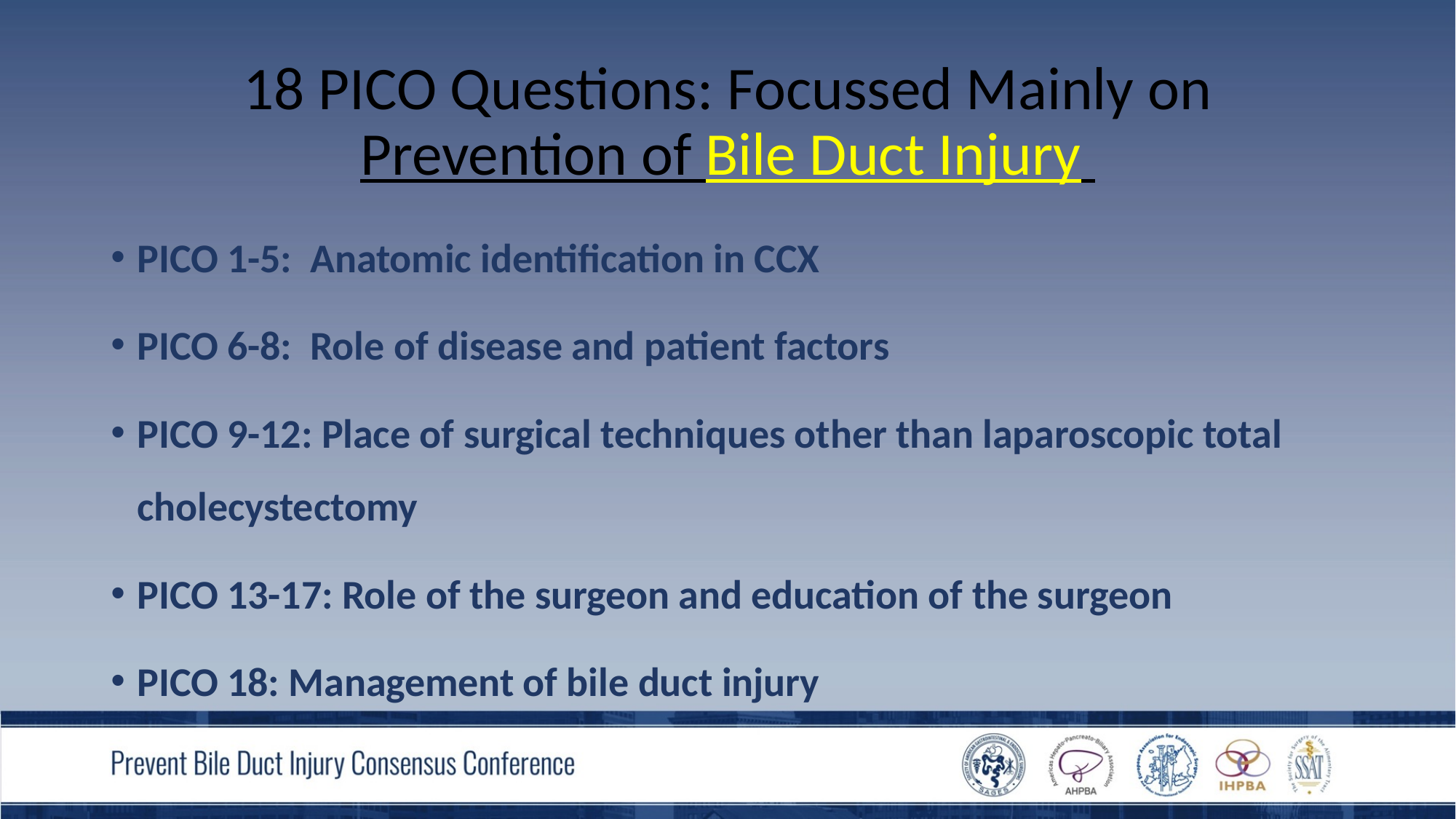

# 18 PICO Questions: Focussed Mainly on Prevention of Bile Duct Injury
PICO 1-5:  Anatomic identification in CCX
PICO 6-8:  Role of disease and patient factors
PICO 9-12: Place of surgical techniques other than laparoscopic total cholecystectomy
PICO 13-17: Role of the surgeon and education of the surgeon
PICO 18: Management of bile duct injury